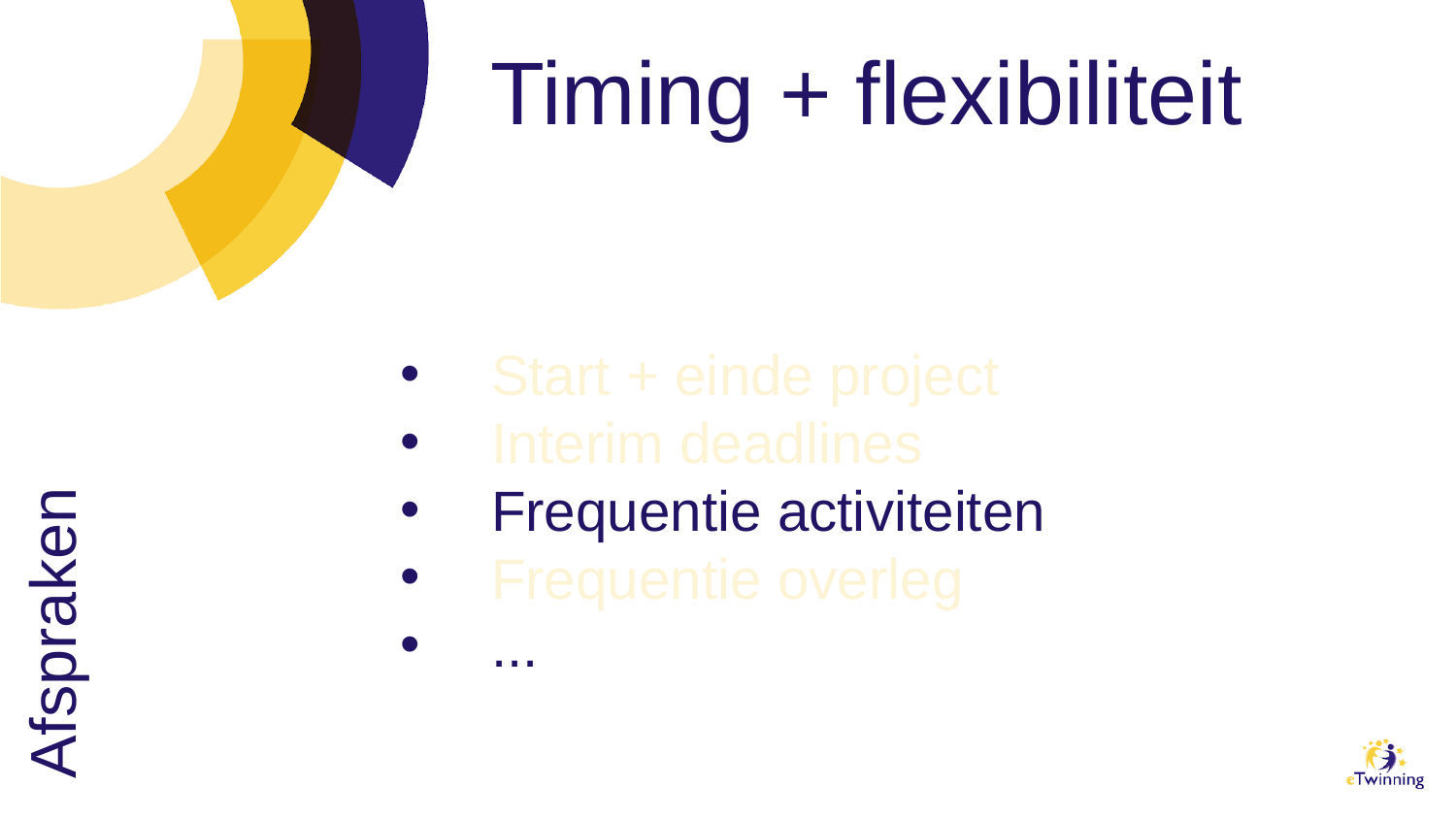

# Timing + flexibiliteit
Start + einde project
Interim deadlines
Frequentie activiteiten
Frequentie overleg
...
Afspraken